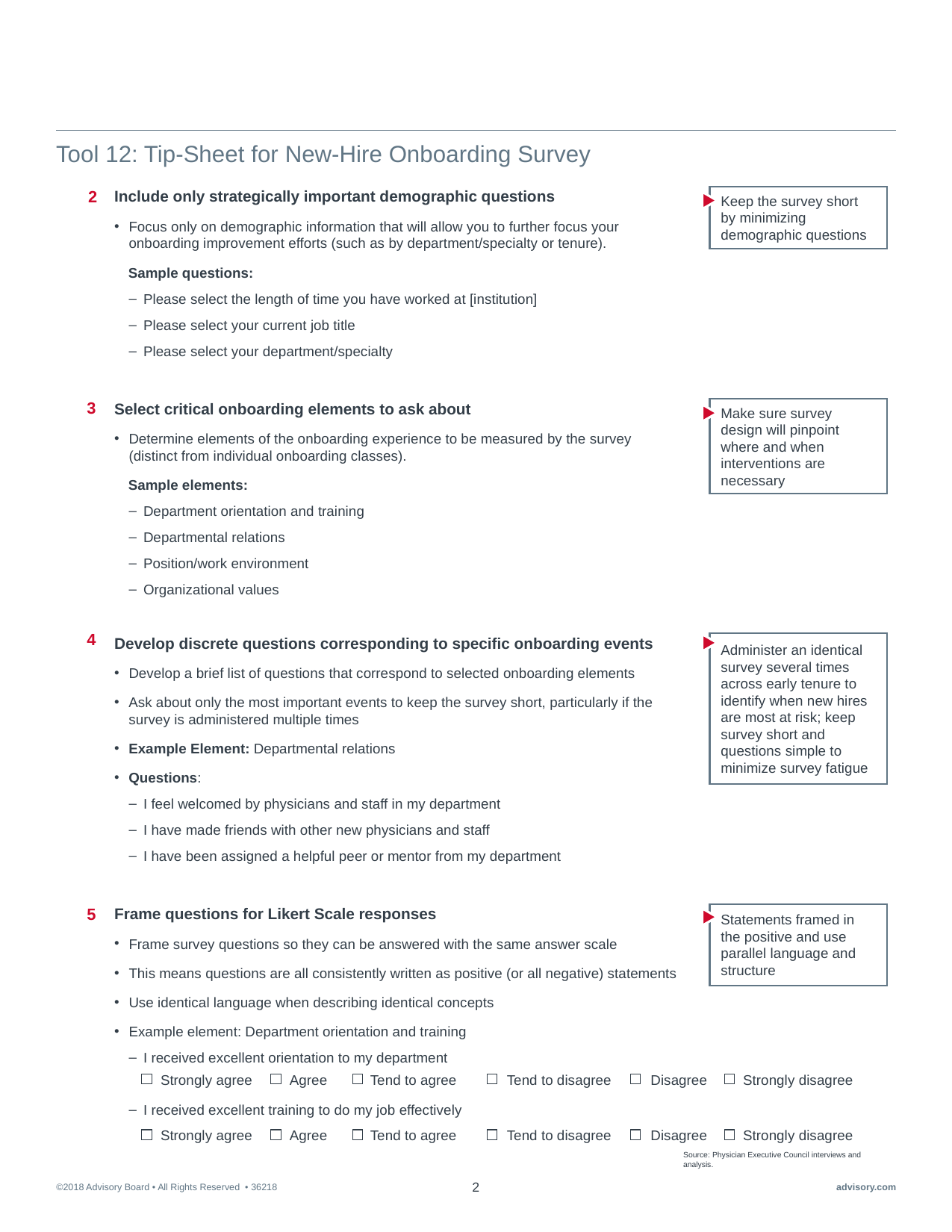

#
Tool 12: Tip-Sheet for New-Hire Onboarding Survey
Keep the survey short
by minimizing demographic questions
2
Include only strategically important demographic questions
Focus only on demographic information that will allow you to further focus your onboarding improvement efforts (such as by department/specialty or tenure).
Sample questions:
Please select the length of time you have worked at [institution]
Please select your current job title
Please select your department/specialty

3
Select critical onboarding elements to ask about
Determine elements of the onboarding experience to be measured by the survey (distinct from individual onboarding classes).
Sample elements:
Department orientation and training
Departmental relations
Position/work environment
Organizational values
Make sure survey design will pinpoint where and when interventions are necessary

4
Administer an identical survey several times across early tenure to identify when new hires are most at risk; keep survey short and questions simple to minimize survey fatigue
Develop discrete questions corresponding to specific onboarding events
Develop a brief list of questions that correspond to selected onboarding elements
Ask about only the most important events to keep the survey short, particularly if the survey is administered multiple times
Example Element: Departmental relations
Questions:
I feel welcomed by physicians and staff in my department
I have made friends with other new physicians and staff
I have been assigned a helpful peer or mentor from my department

5
Frame questions for Likert Scale responses
Frame survey questions so they can be answered with the same answer scale
This means questions are all consistently written as positive (or all negative) statements
Use identical language when describing identical concepts
Example element: Department orientation and training
I received excellent orientation to my department

I received excellent training to do my job effectively
Statements framed in the positive and use parallel language and structure

Strongly agree
Agree
Tend to agree
Tend to disagree
Disagree
Strongly disagree

Strongly agree
Agree
Tend to agree
Tend to disagree
Disagree
Strongly disagree

Source: Physician Executive Council interviews and analysis.